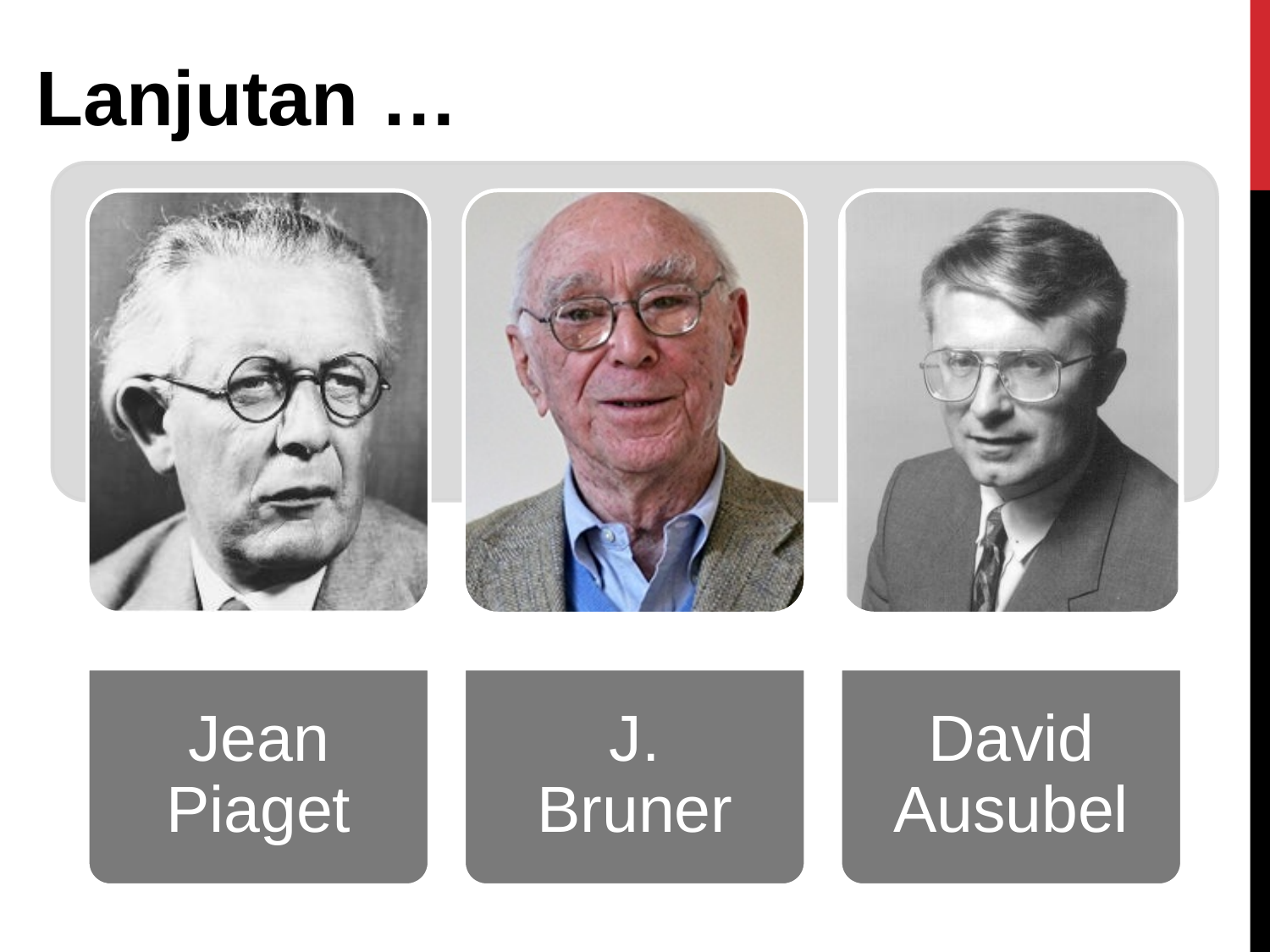

Lanjutan …
Jean Piaget
J. Bruner
David Ausubel